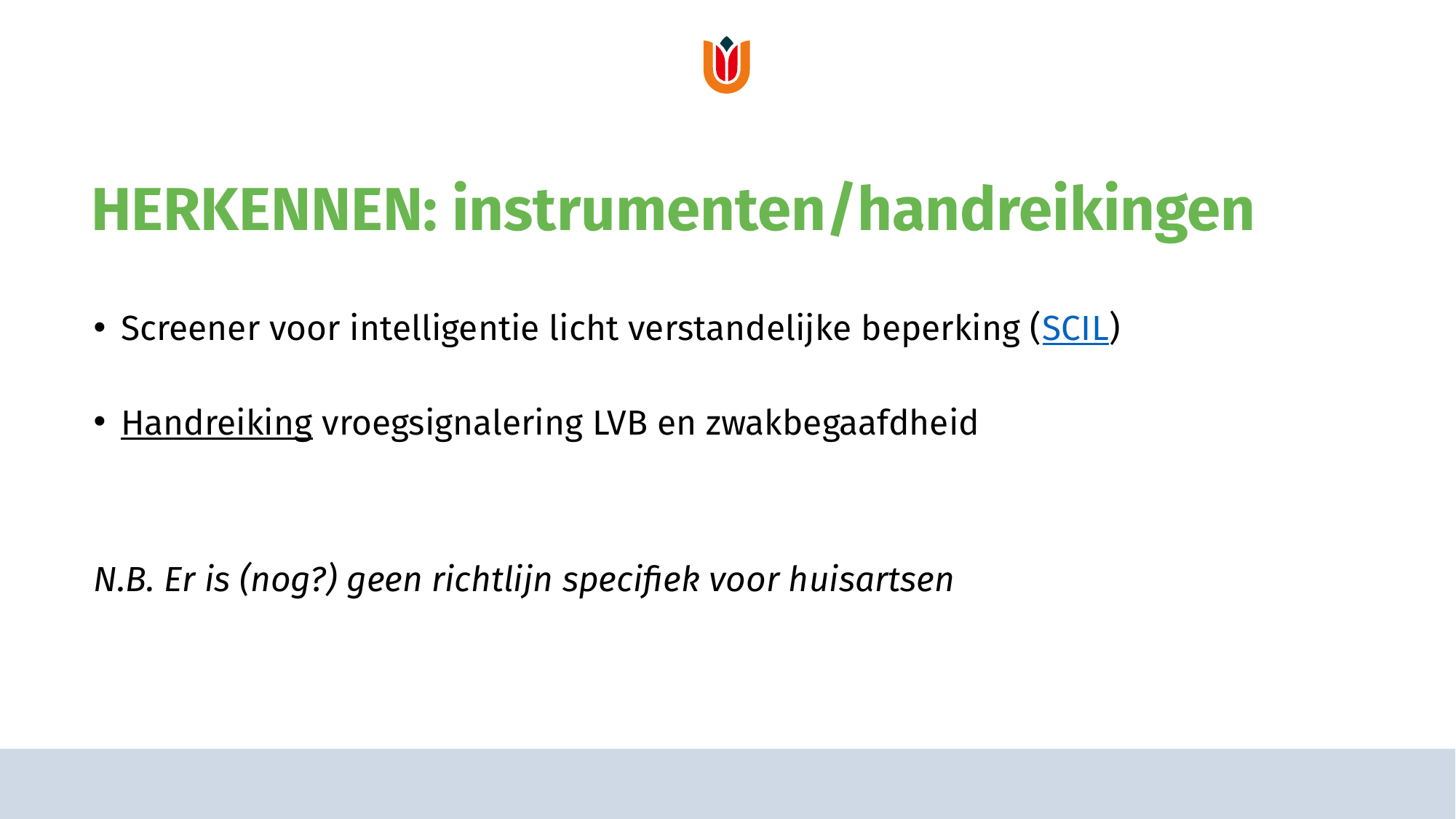

# HERKENNEN: instrumenten/handreikingen
Screener voor intelligentie licht verstandelijke beperking (SCIL)
Handreiking vroegsignalering LVB en zwakbegaafdheid

N.B. Er is (nog?) geen richtlijn specifiek voor huisartsen